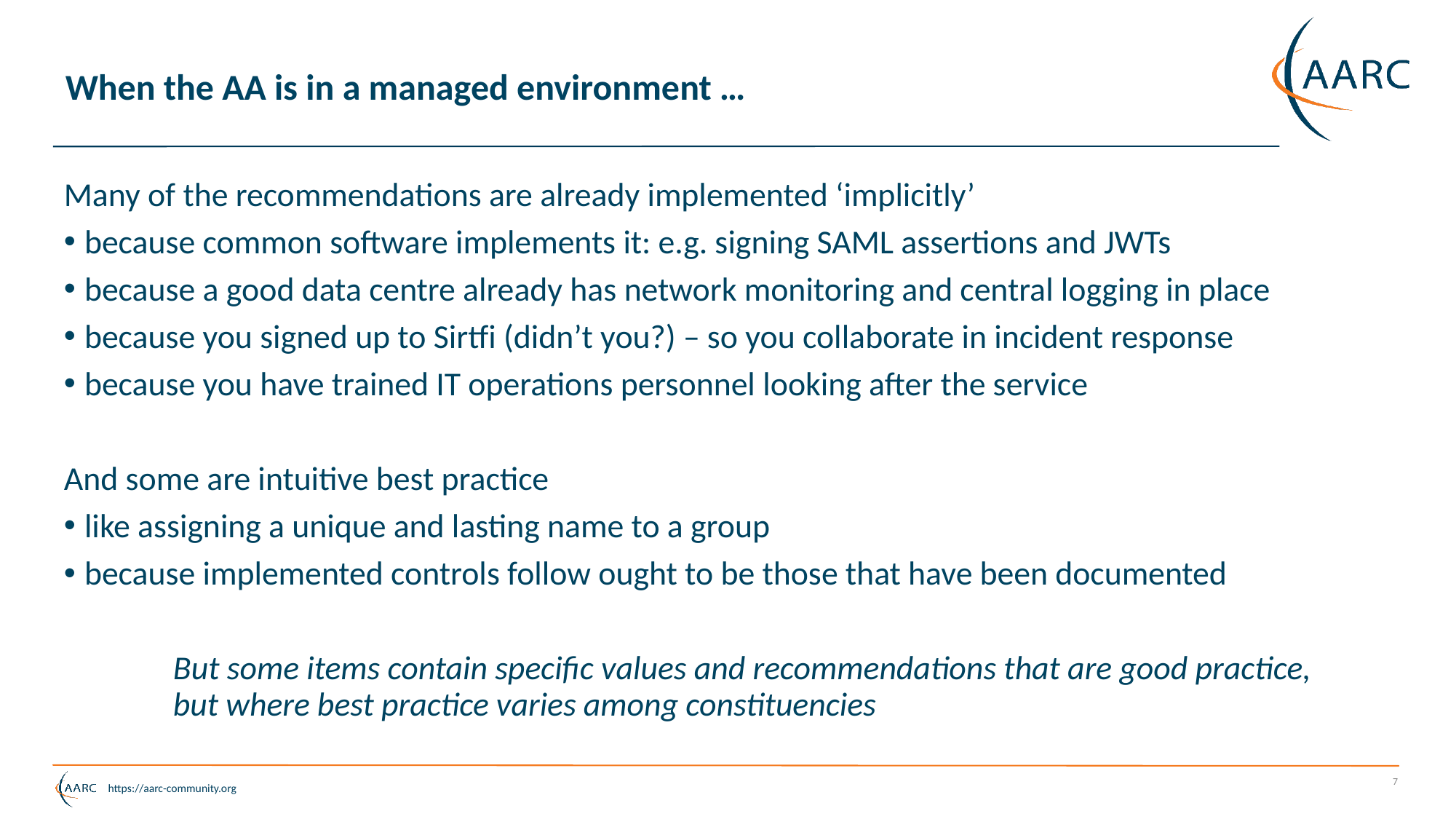

# When the AA is in a managed environment …
Many of the recommendations are already implemented ‘implicitly’
because common software implements it: e.g. signing SAML assertions and JWTs
because a good data centre already has network monitoring and central logging in place
because you signed up to Sirtfi (didn’t you?) – so you collaborate in incident response
because you have trained IT operations personnel looking after the service

And some are intuitive best practice
like assigning a unique and lasting name to a group
because implemented controls follow ought to be those that have been documented

	But some items contain specific values and recommendations that are good practice,
	but where best practice varies among constituencies

7